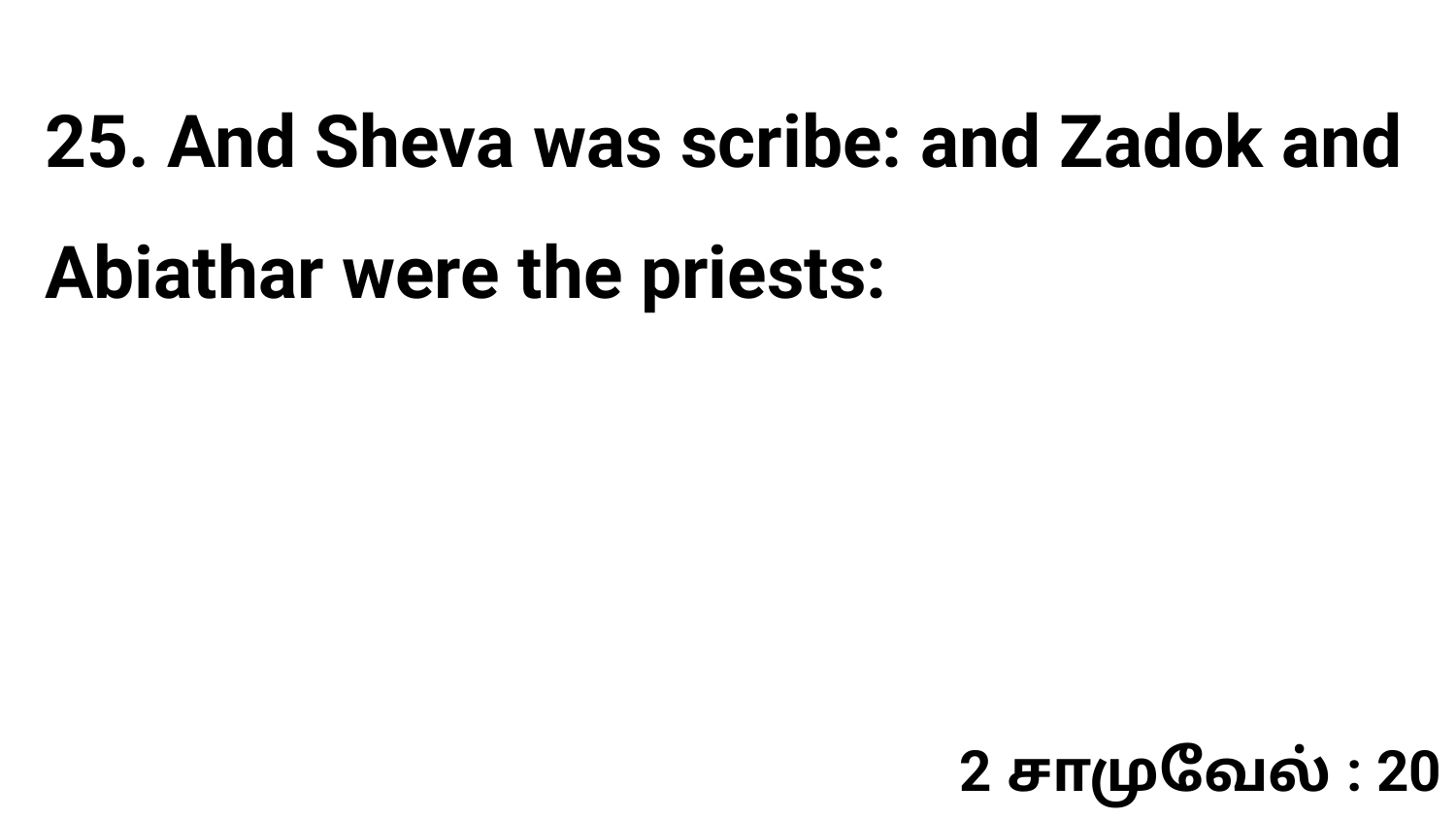

25. And Sheva was scribe: and Zadok and Abiathar were the priests:
2 சாமுவேல் : 20